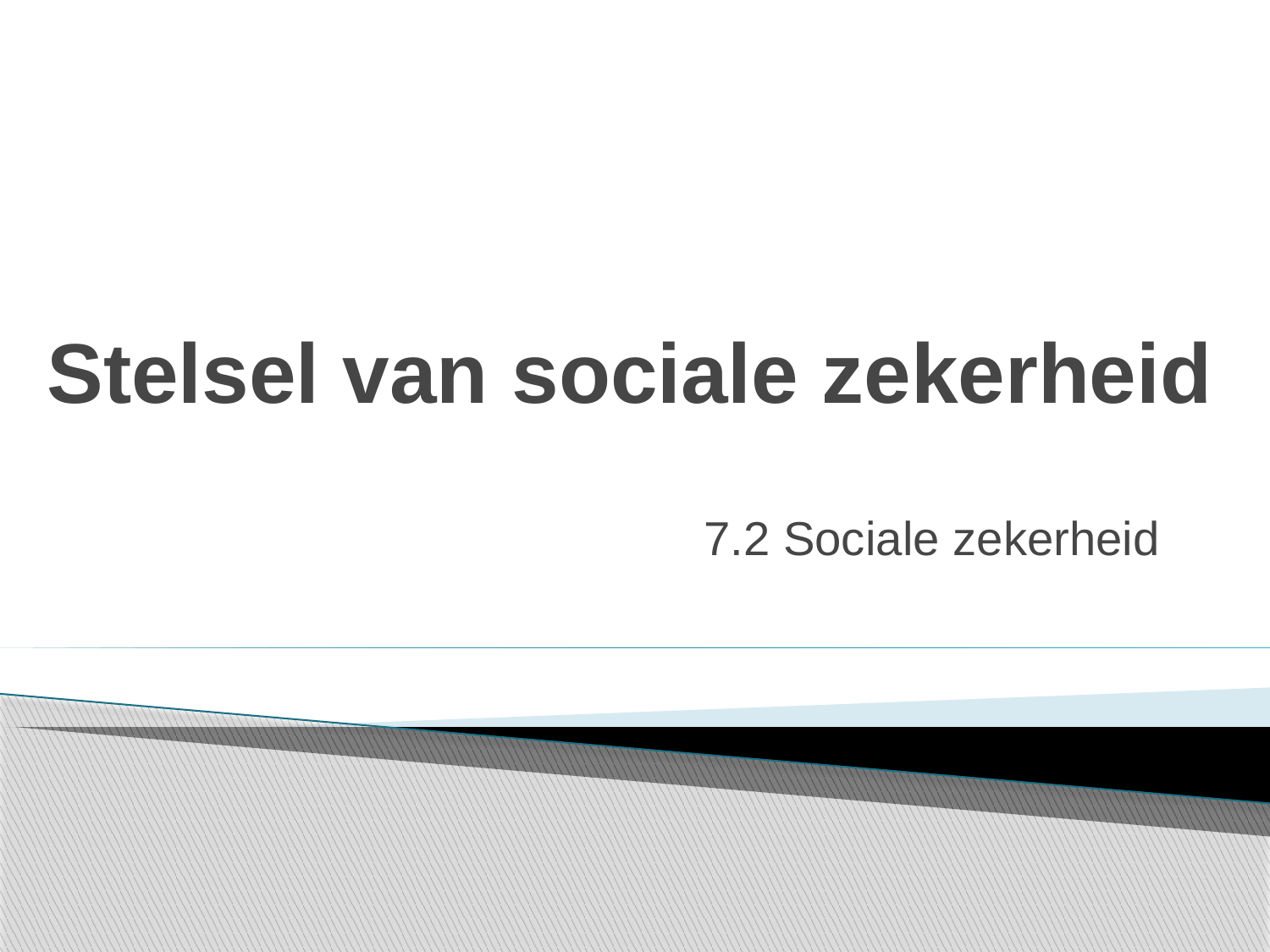

# Stelsel van sociale zekerheid
7.2 Sociale zekerheid